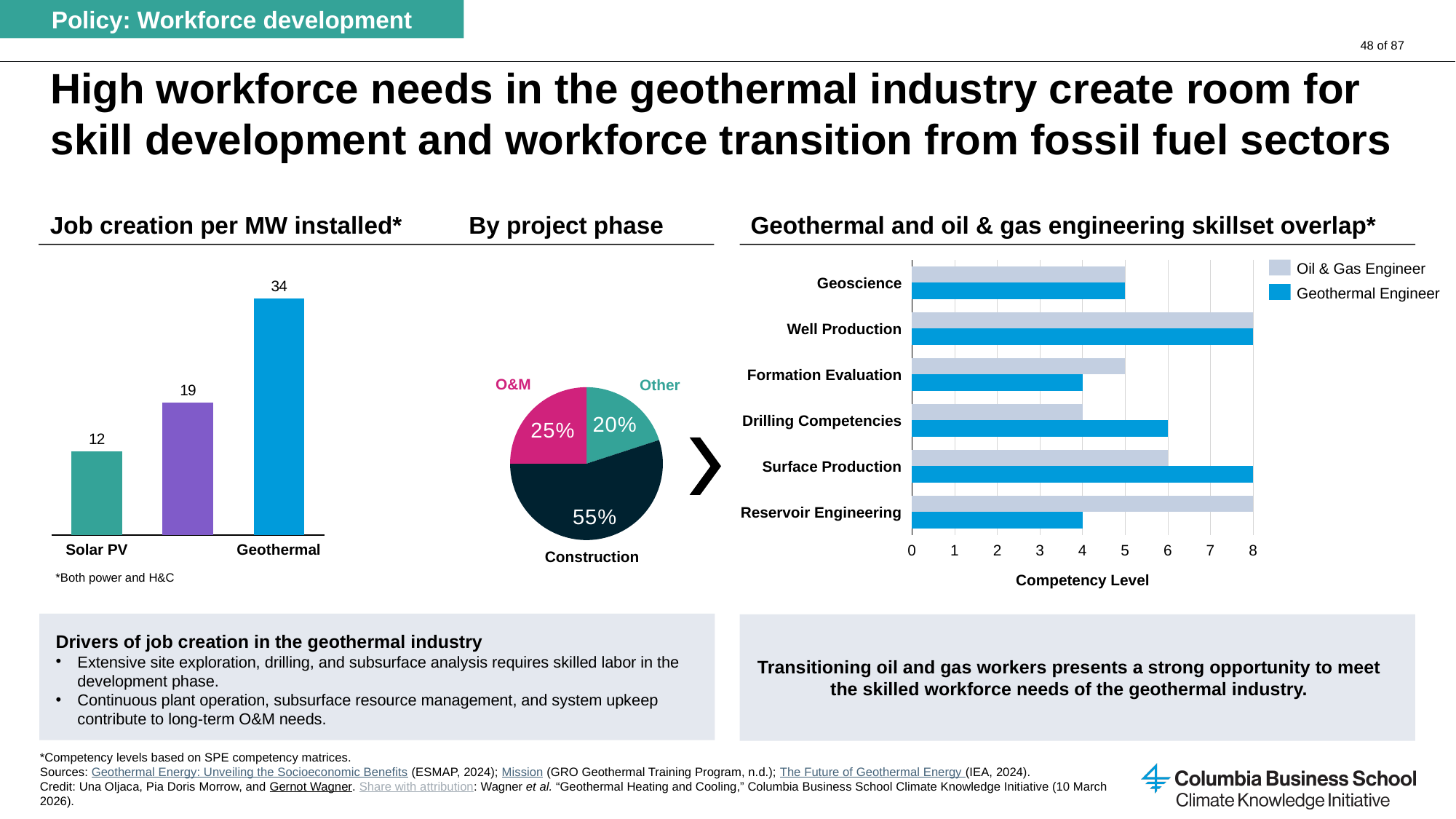

Policy: Workforce development
# High workforce needs in the geothermal industry create room for skill development and workforce transition from fossil fuel sectors
Job creation per MW installed*          By project phase
Geothermal and oil & gas engineering skillset overlap*

### Chart

| Category |  |  |
|---|---|---|
Oil & Gas Engineer

### Chart

| Category |  |
|---|---|
Geoscience
Geothermal Engineer

Well Production

### Chart

| Category |  |
|---|---|
Formation Evaluation
O&M
Other
Drilling Competencies

Surface Production
Reservoir Engineering
Solar PV
Geothermal
0
1
2
3
4
5
6
7
8
Construction
*Both power and H&C
Competency Level
Drivers of job creation in the geothermal industry
Extensive site exploration, drilling, and subsurface analysis requires skilled labor in the development phase.
Continuous plant operation, subsurface resource management, and system upkeep contribute to long-term O&M needs.
Transitioning oil and gas workers presents a strong opportunity to meet the skilled workforce needs of the geothermal industry.
*Competency levels based on SPE competency matrices.
Sources: Geothermal Energy: Unveiling the Socioeconomic Benefits (ESMAP, 2024); Mission (GRO Geothermal Training Program, n.d.); The Future of Geothermal Energy (IEA, 2024).
Credit: Una Oljaca, Pia Doris Morrow, and Gernot Wagner. Share with attribution: Wagner et al. “Geothermal Heating and Cooling,” Columbia Business School Climate Knowledge Initiative (10 March 2026).